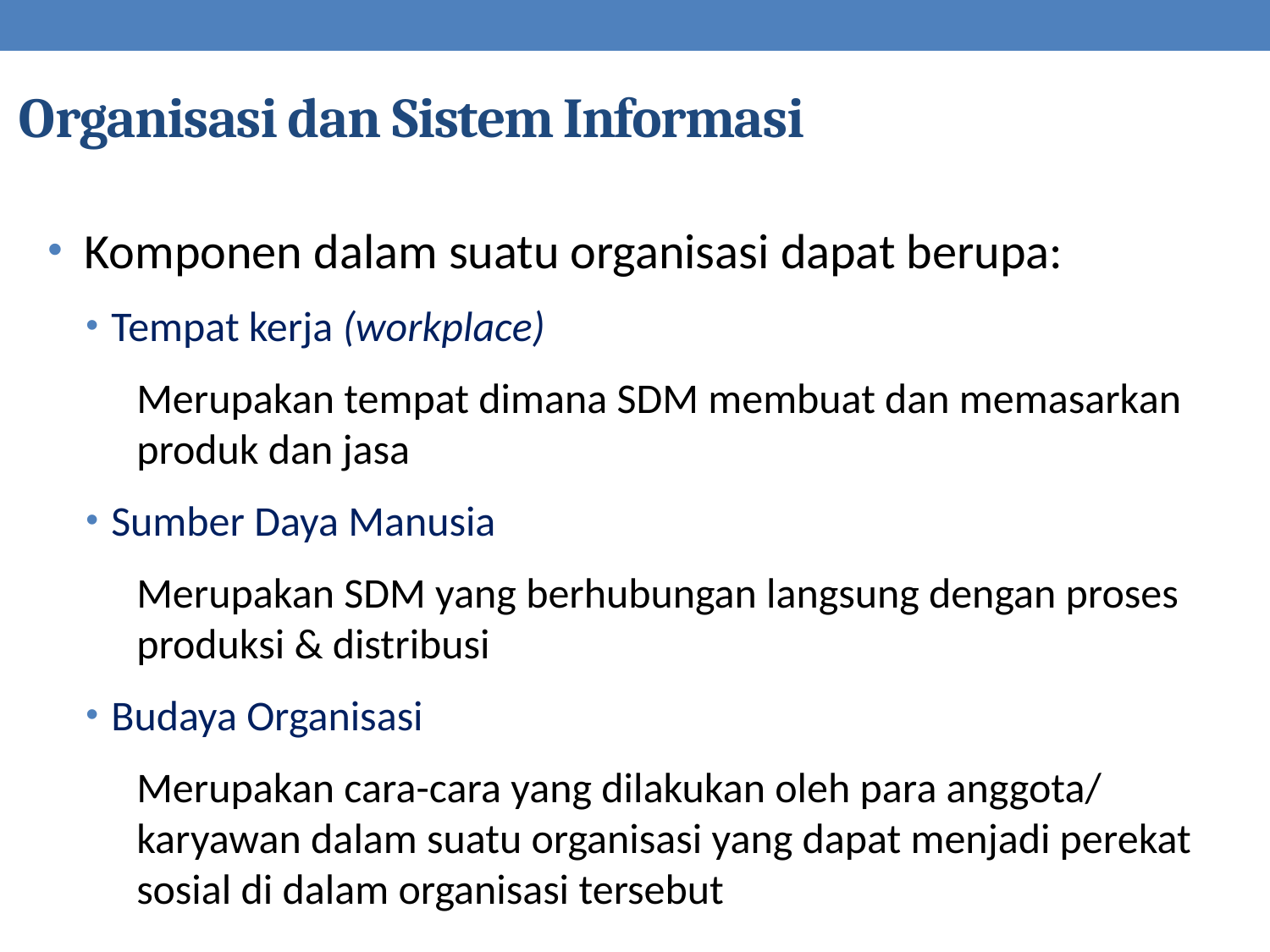

# Organisasi dan Sistem Informasi
Komponen dalam suatu organisasi dapat berupa:
Tempat kerja (workplace)
Merupakan tempat dimana SDM membuat dan memasarkan produk dan jasa
Sumber Daya Manusia
Merupakan SDM yang berhubungan langsung dengan proses produksi & distribusi
Budaya Organisasi
Merupakan cara-cara yang dilakukan oleh para anggota/ karyawan dalam suatu organisasi yang dapat menjadi perekat sosial di dalam organisasi tersebut